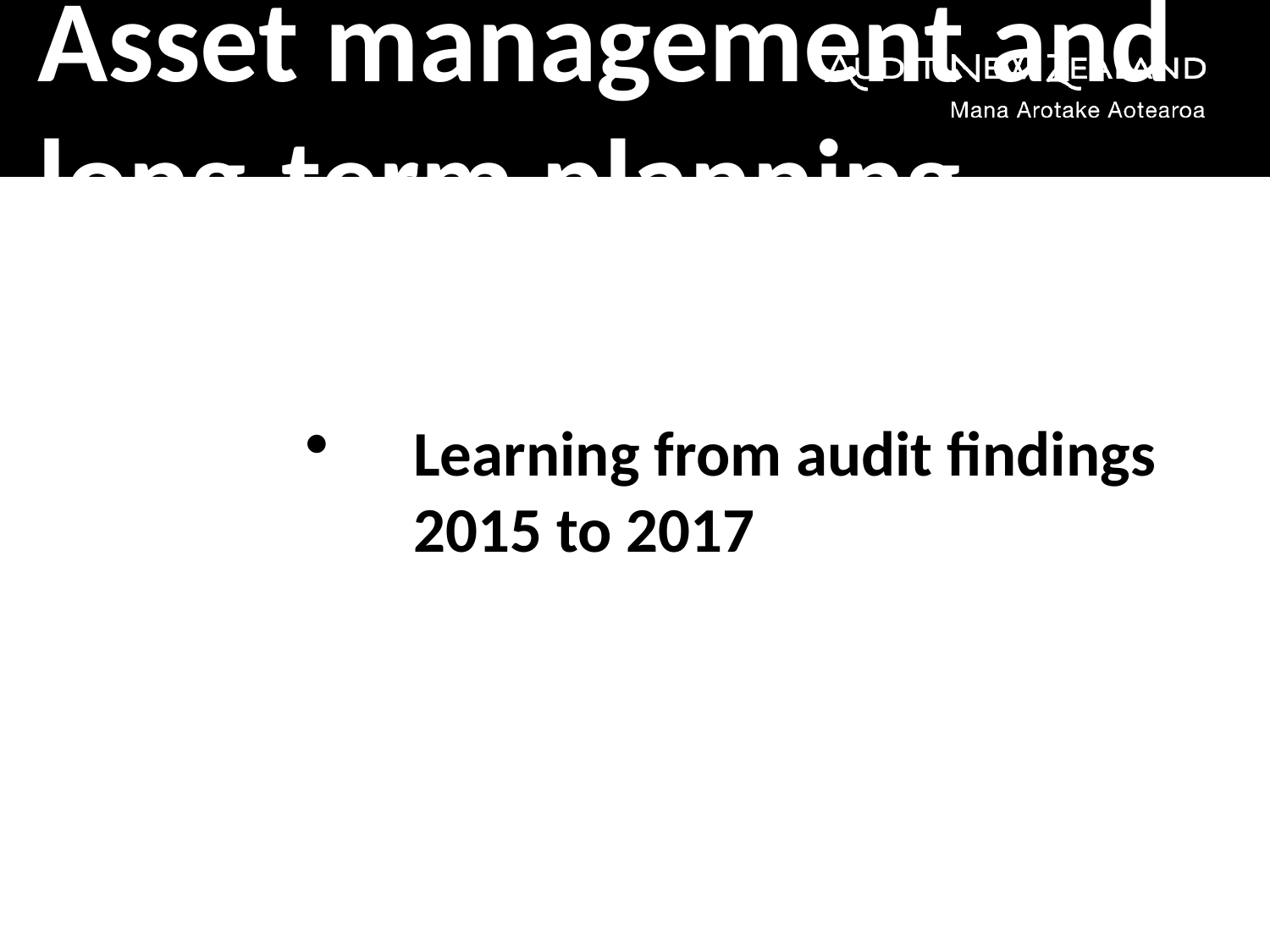

Learning from audit findings
2015 to 2017
# Asset management and long-term planning